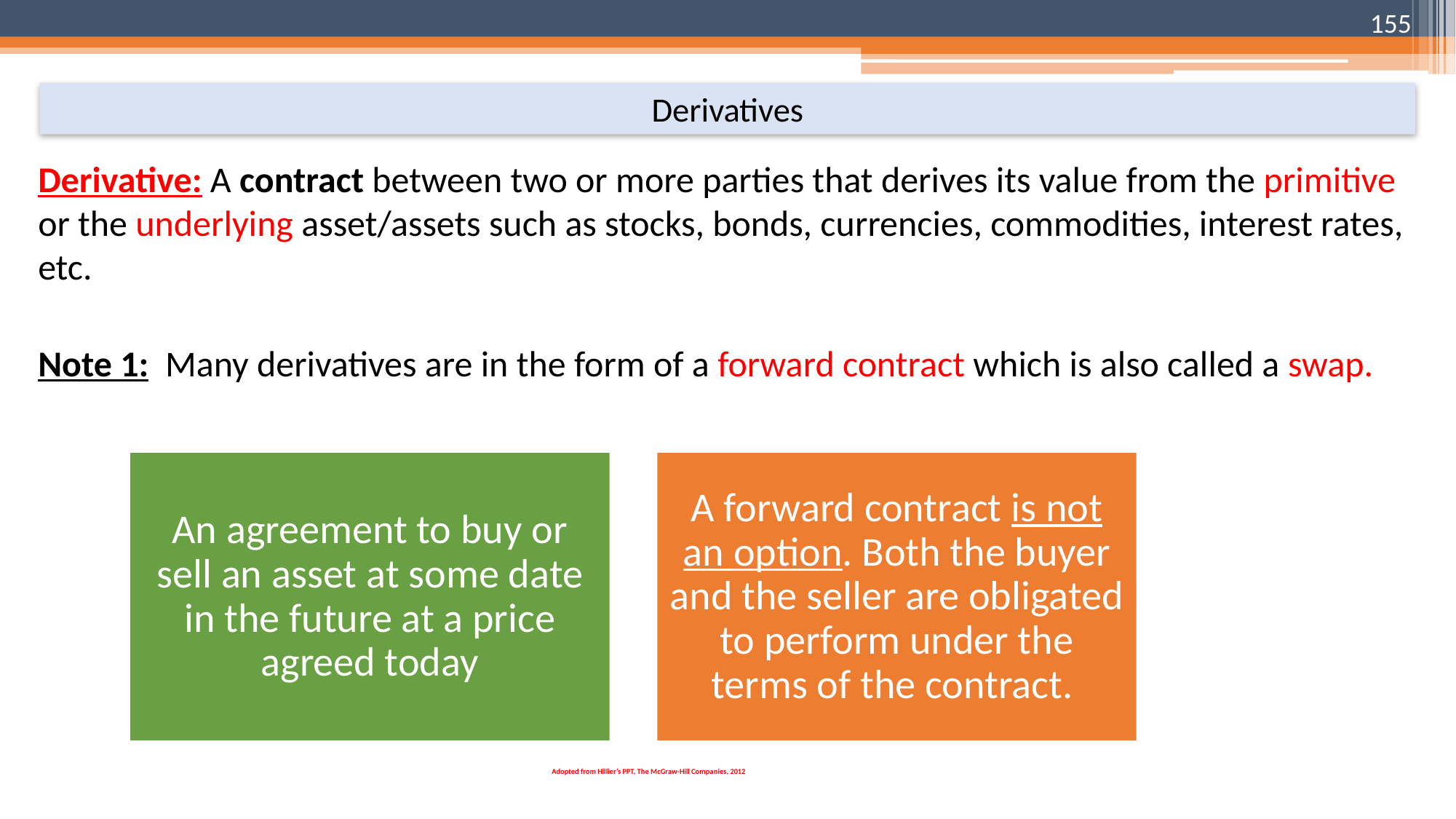

155
# Derivatives
Derivative: A contract between two or more parties that derives its value from the primitive or the underlying asset/assets such as stocks, bonds, currencies, commodities, interest rates, etc.

Note 1:  Many derivatives are in the form of a forward contract which is also called a swap.

An agreement to buy or sell an asset at some date in the future at a price agreed today
A forward contract is not an option. Both the buyer and the seller are obligated to perform under the terms of the contract.

Adopted from Hillier’s PPT, The McGraw-Hill Companies, 2012